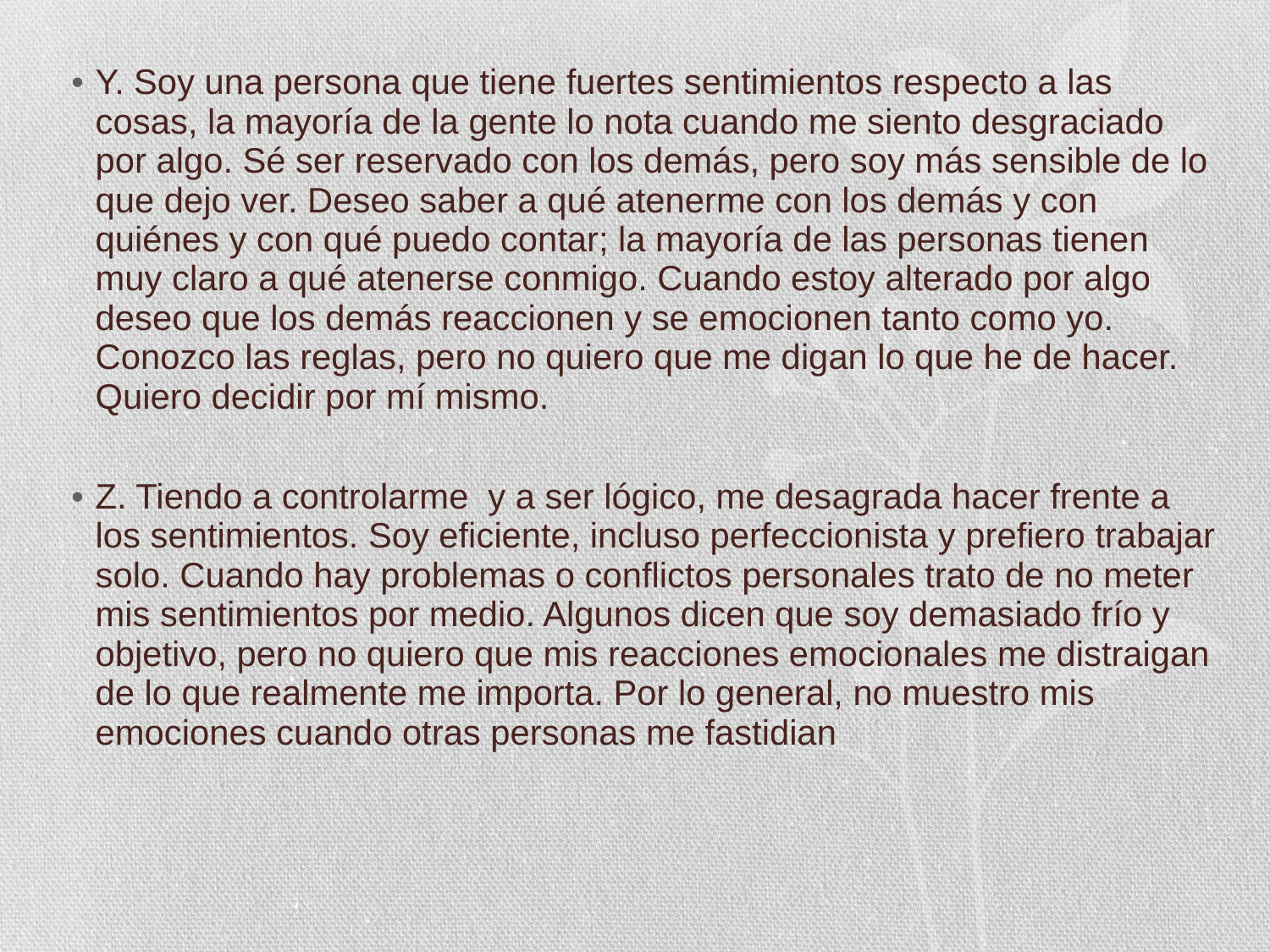

Y. Soy una persona que tiene fuertes sentimientos respecto a las cosas, la mayoría de la gente lo nota cuando me siento desgraciado por algo. Sé ser reservado con los demás, pero soy más sensible de lo que dejo ver. Deseo saber a qué atenerme con los demás y con quiénes y con qué puedo contar; la mayoría de las personas tienen muy claro a qué atenerse conmigo. Cuando estoy alterado por algo deseo que los demás reaccionen y se emocionen tanto como yo. Conozco las reglas, pero no quiero que me digan lo que he de hacer. Quiero decidir por mí mismo.

Z. Tiendo a controlarme  y a ser lógico, me desagrada hacer frente a los sentimientos. Soy eficiente, incluso perfeccionista y prefiero trabajar solo. Cuando hay problemas o conflictos personales trato de no meter mis sentimientos por medio. Algunos dicen que soy demasiado frío y objetivo, pero no quiero que mis reacciones emocionales me distraigan de lo que realmente me importa. Por lo general, no muestro mis emociones cuando otras personas me fastidian